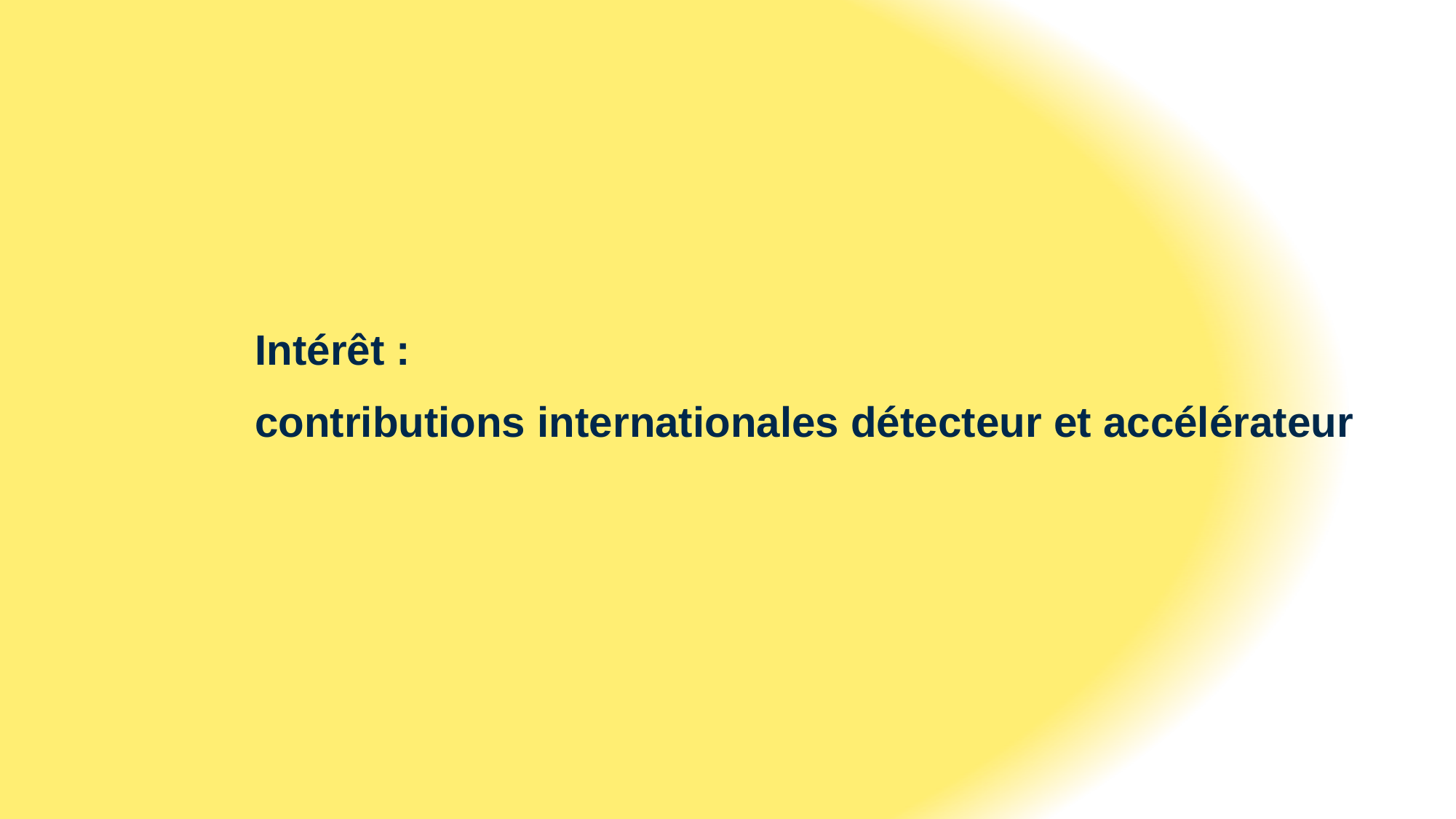

Intérêt :
contributions internationales détecteur et accélérateur